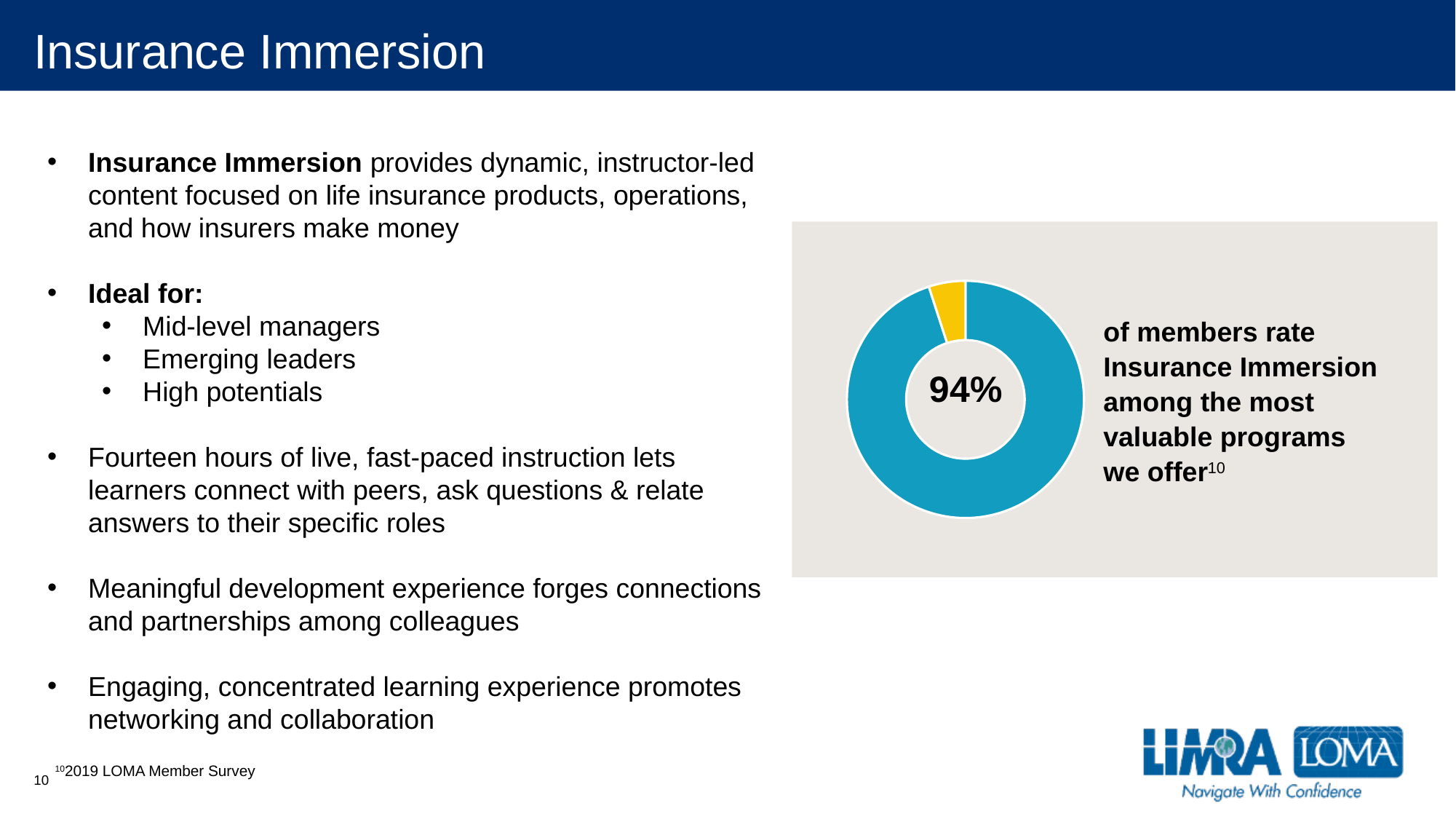

# Insurance Immersion
Insurance Immersion provides dynamic, instructor-led content focused on life insurance products, operations, and how insurers make money

Ideal for:
Mid-level managers
Emerging leaders
High potentials

Fourteen hours of live, fast-paced instruction lets learners connect with peers, ask questions & relate answers to their specific roles

Meaningful development experience forges connections and partnerships among colleagues

Engaging, concentrated learning experience promotes networking and collaboration

### Chart

| Category | Sales |
|---|---|
|  | 95.0 |
|  | 5.0 |
|  | None |
|  | None |
of members rate Insurance Immersion among the most valuable programs we offer10
102019 LOMA Member Survey
10